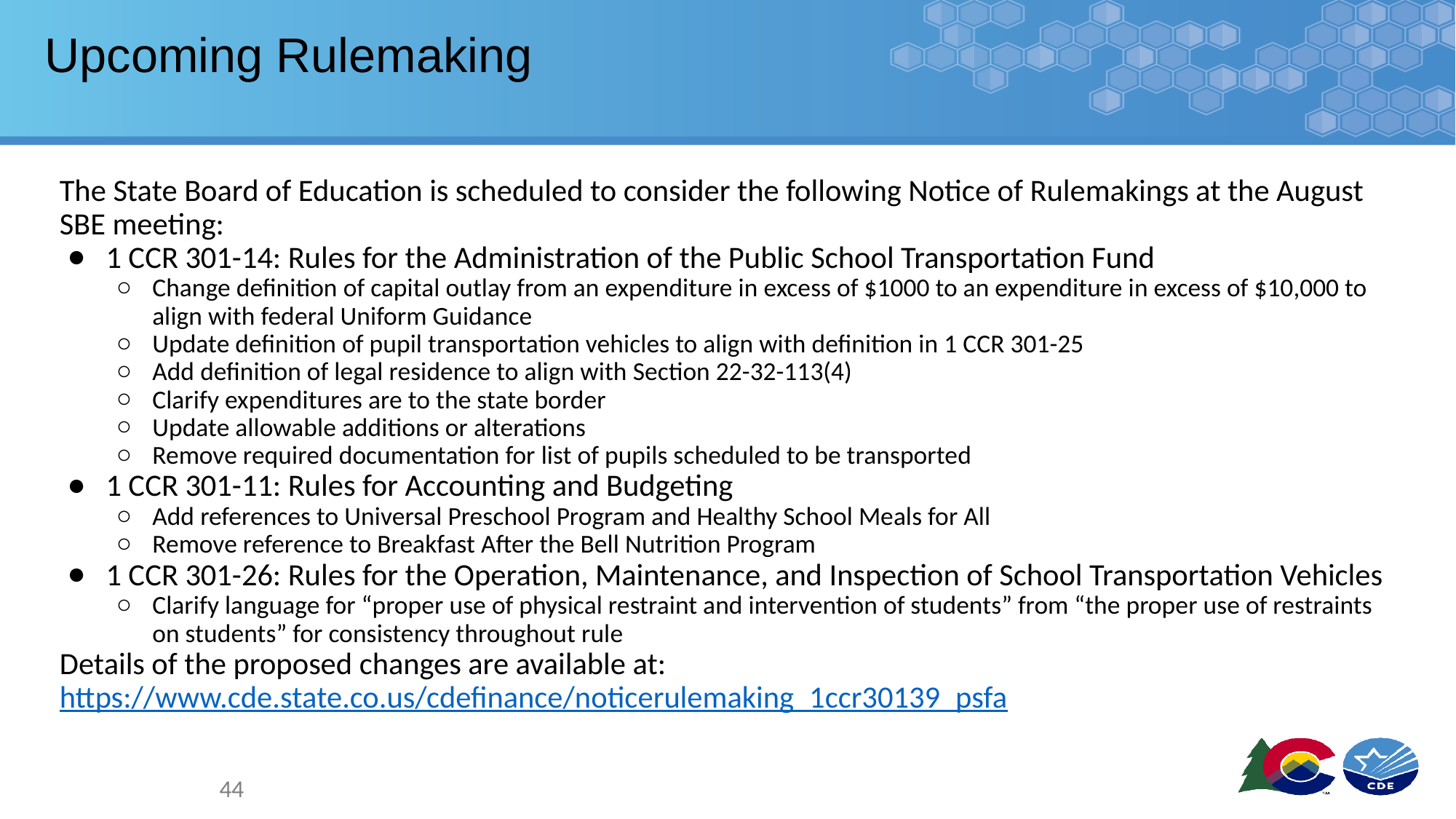

# Upcoming Rulemaking

The State Board of Education is scheduled to consider the following Notice of Rulemakings at the August SBE meeting:
1 CCR 301-14: Rules for the Administration of the Public School Transportation Fund
Change definition of capital outlay from an expenditure in excess of $1000 to an expenditure in excess of $10,000 to align with federal Uniform Guidance
Update definition of pupil transportation vehicles to align with definition in 1 CCR 301-25
Add definition of legal residence to align with Section 22-32-113(4)
Clarify expenditures are to the state border
Update allowable additions or alterations
Remove required documentation for list of pupils scheduled to be transported
1 CCR 301-11: Rules for Accounting and Budgeting
Add references to Universal Preschool Program and Healthy School Meals for All
Remove reference to Breakfast After the Bell Nutrition Program
1 CCR 301-26: Rules for the Operation, Maintenance, and Inspection of School Transportation Vehicles
Clarify language for “proper use of physical restraint and intervention of students” from “the proper use of restraints on students” for consistency throughout rule
Details of the proposed changes are available at: https://www.cde.state.co.us/cdefinance/noticerulemaking_1ccr30139_psfa
44